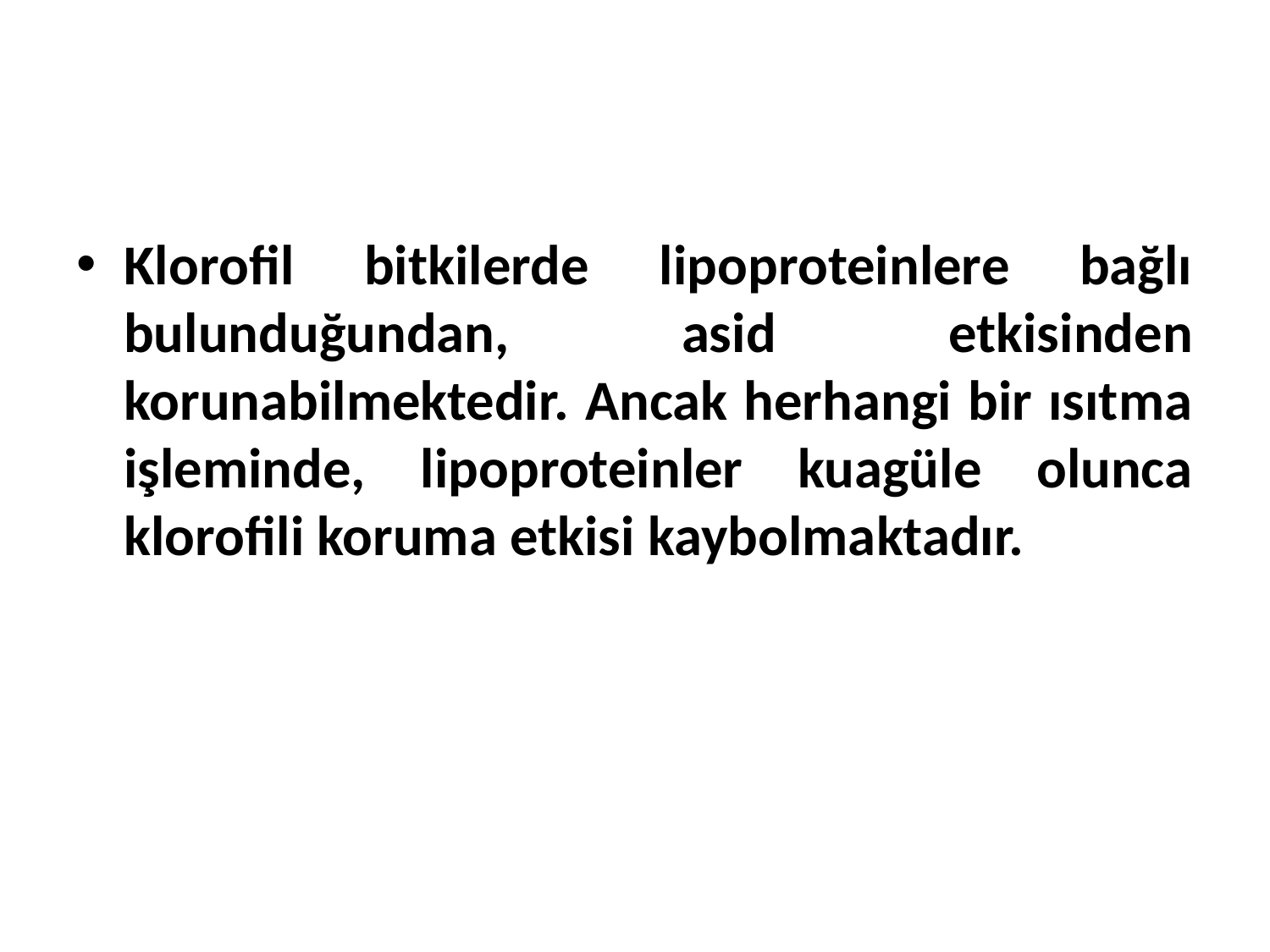

Klorofil bitkilerde lipoproteinlere bağlı bulunduğundan, asid etkisinden korunabilmektedir. Ancak herhangi bir ısıtma işleminde, lipoproteinler kuagüle olunca klorofili koruma etkisi kaybolmaktadır.